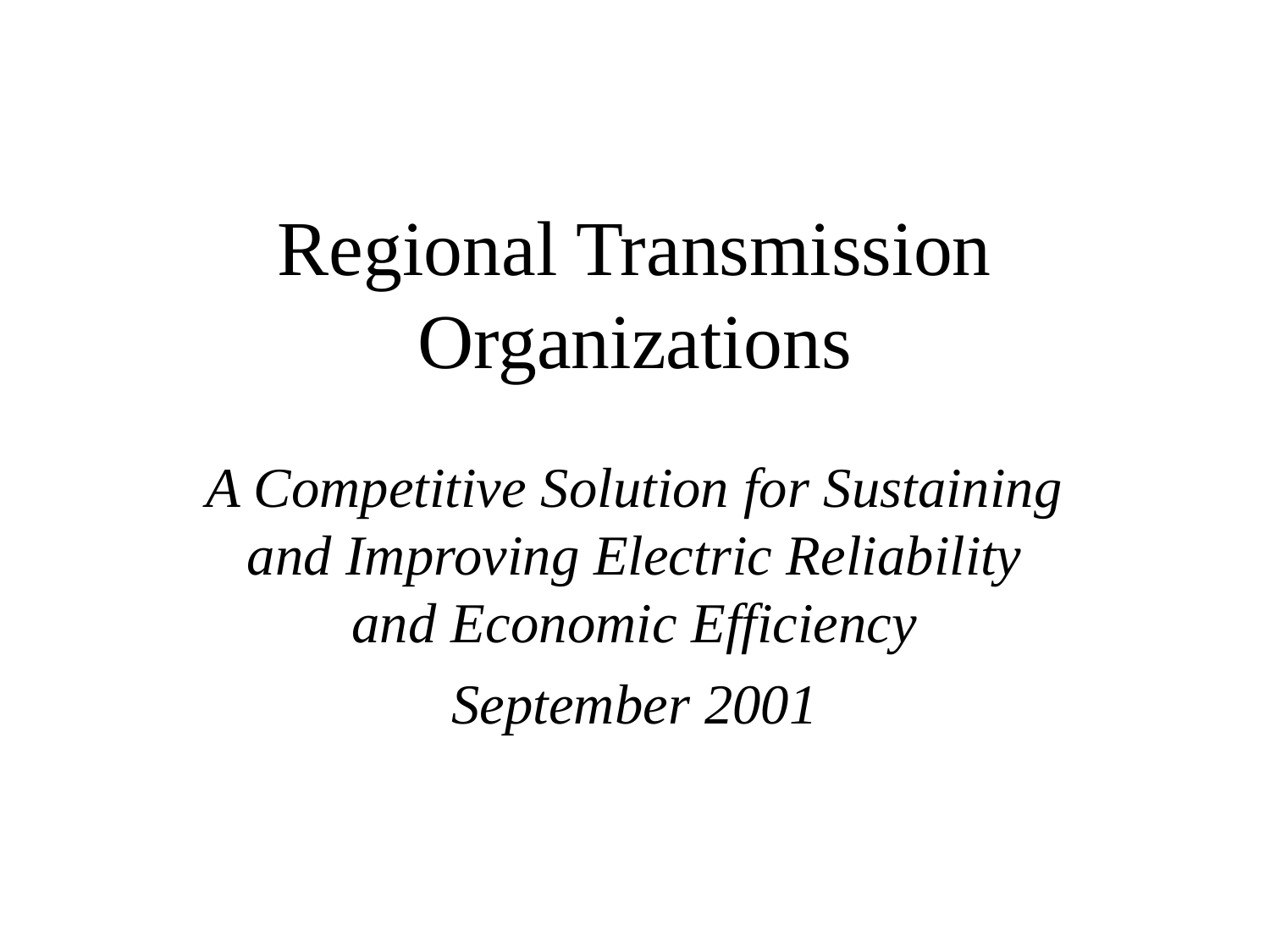

# Regional Transmission Organizations
A Competitive Solution for Sustaining and Improving Electric Reliability and Economic Efficiency
September 2001